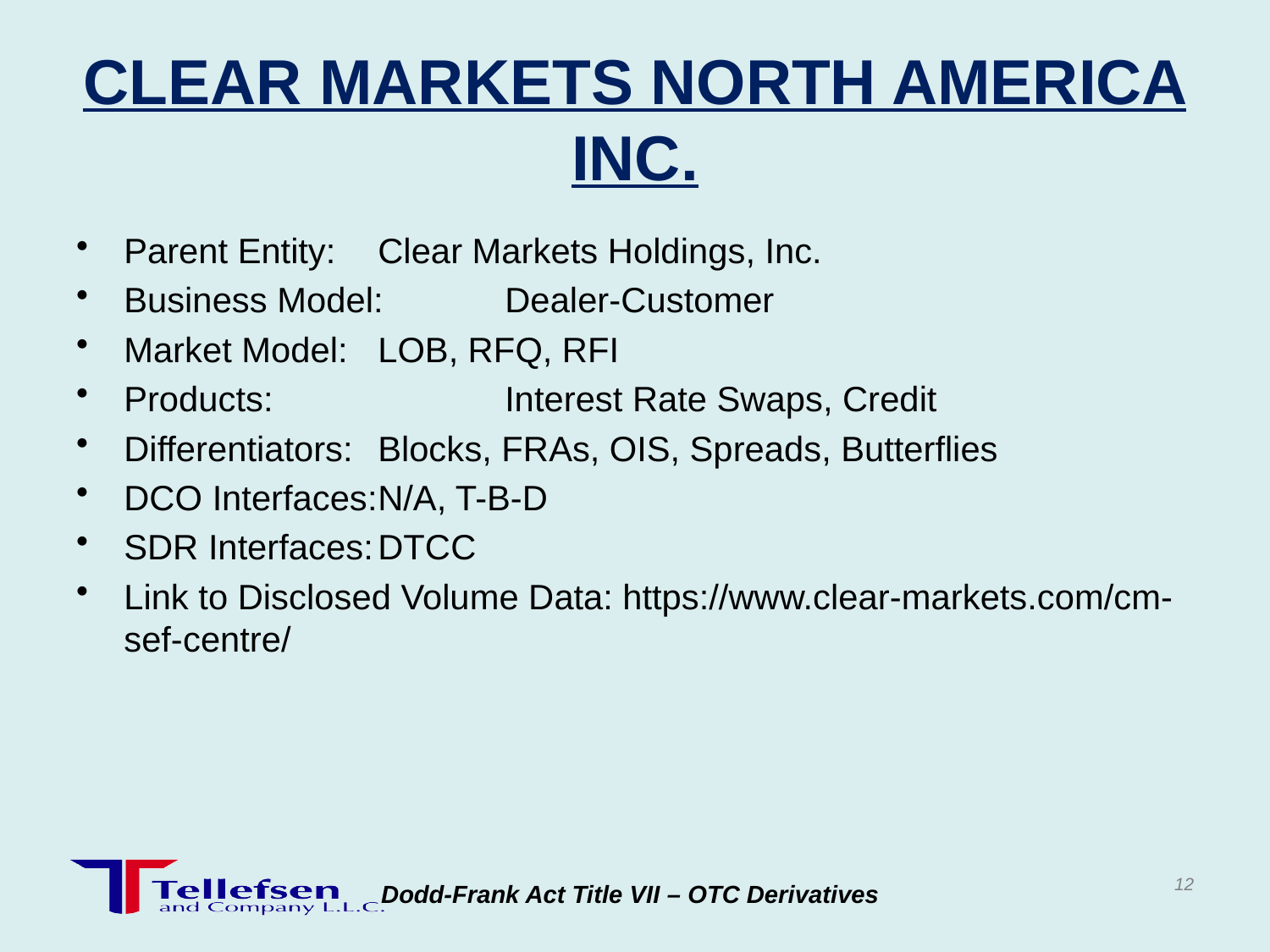

# CLEAR MARKETS NORTH AMERICA INC.
Parent Entity:	Clear Markets Holdings, Inc.
Business Model:	Dealer-Customer
Market Model:	LOB, RFQ, RFI
Products:		Interest Rate Swaps, Credit
Differentiators:	Blocks, FRAs, OIS, Spreads, Butterflies
DCO Interfaces:	N/A, T-B-D
SDR Interfaces:	DTCC
Link to Disclosed Volume Data: https://www.clear-markets.com/cm-sef-centre/

12
Dodd-Frank Act Title VII – OTC Derivatives